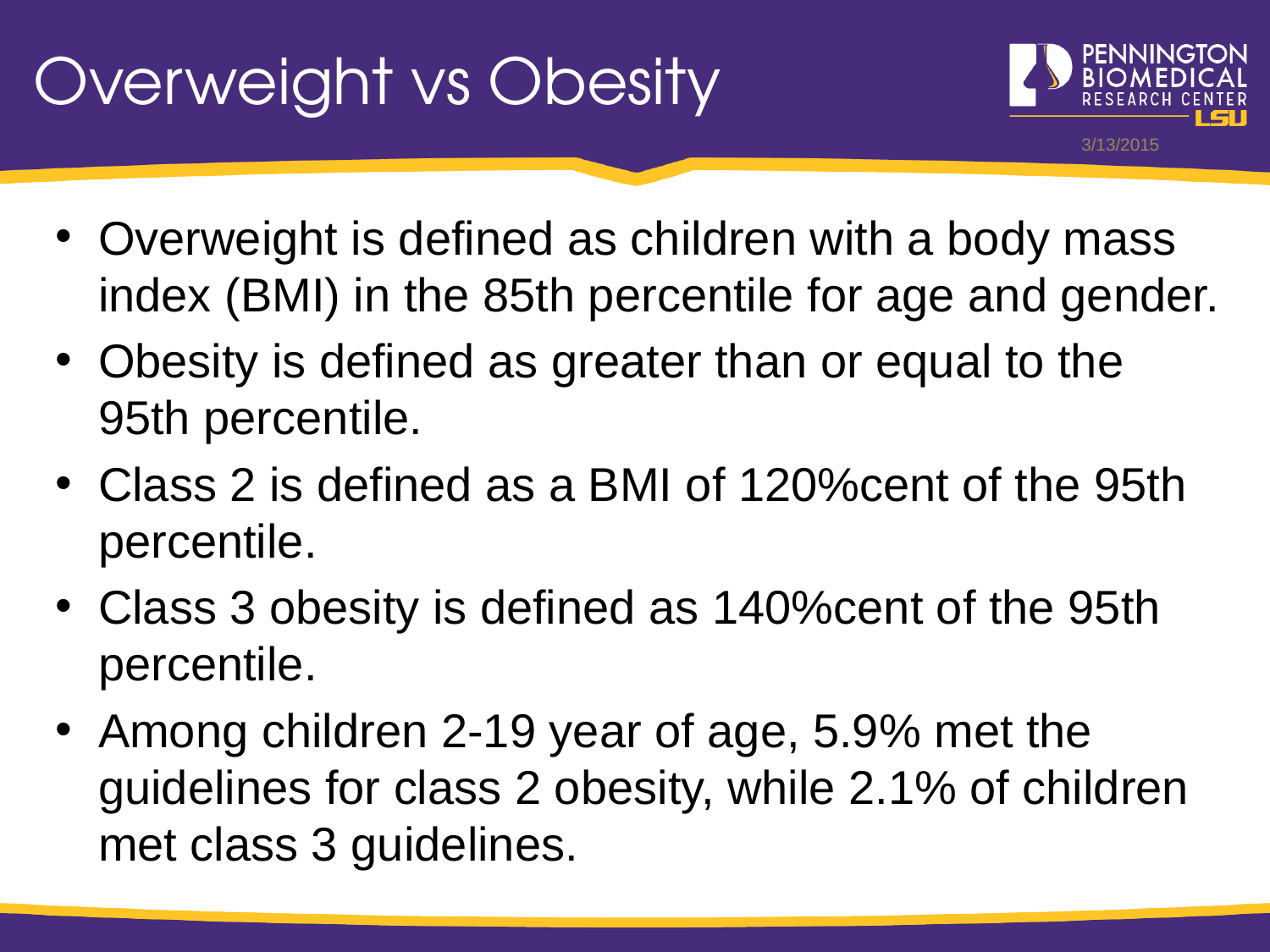

# Overweight vs Obesity
3/13/2015
Overweight is defined as children with a body mass index (BMI) in the 85th percentile for age and gender.
Obesity is defined as greater than or equal to the 95th percentile.
Class 2 is defined as a BMI of 120%cent of the 95th percentile.
Class 3 obesity is defined as 140%cent of the 95th percentile.
Among children 2-19 year of age, 5.9% met the guidelines for class 2 obesity, while 2.1% of children met class 3 guidelines.